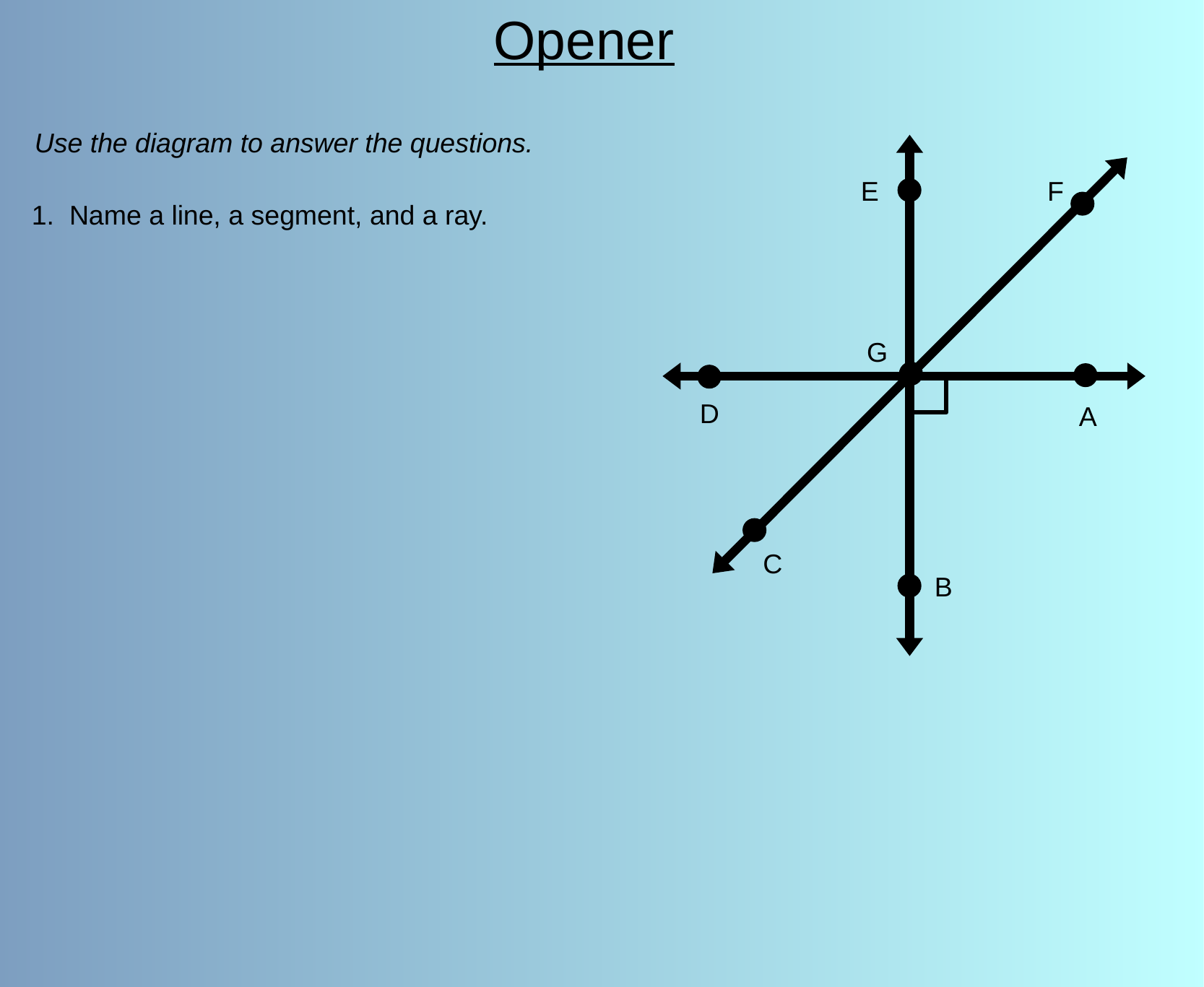

Opener
Use the diagram to answer the questions.
E
F

1.  Name a line, a segment, and a ray.

G

D
A

C
B